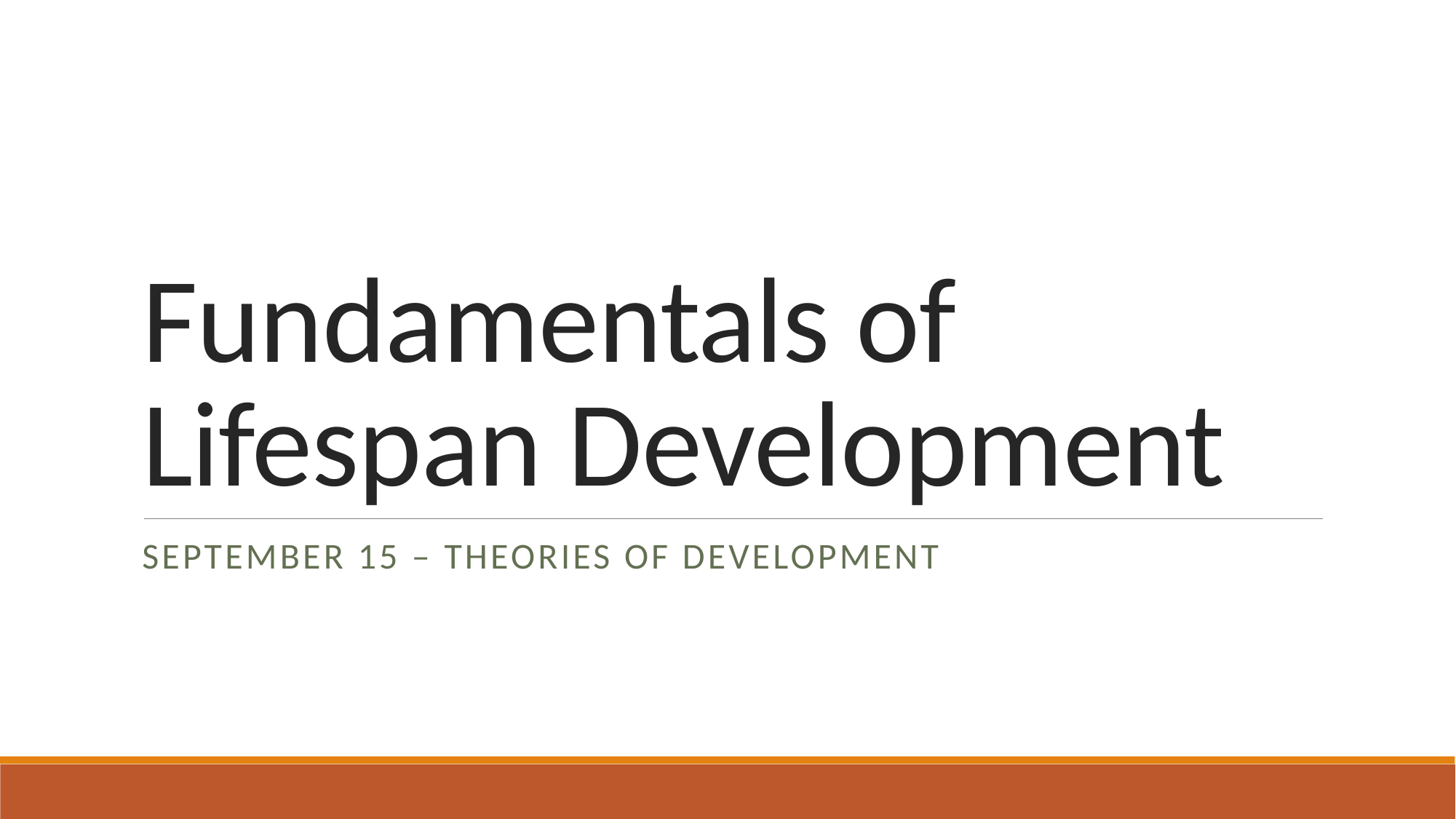

# Fundamentals of Lifespan Development
September 15 – Theories of development